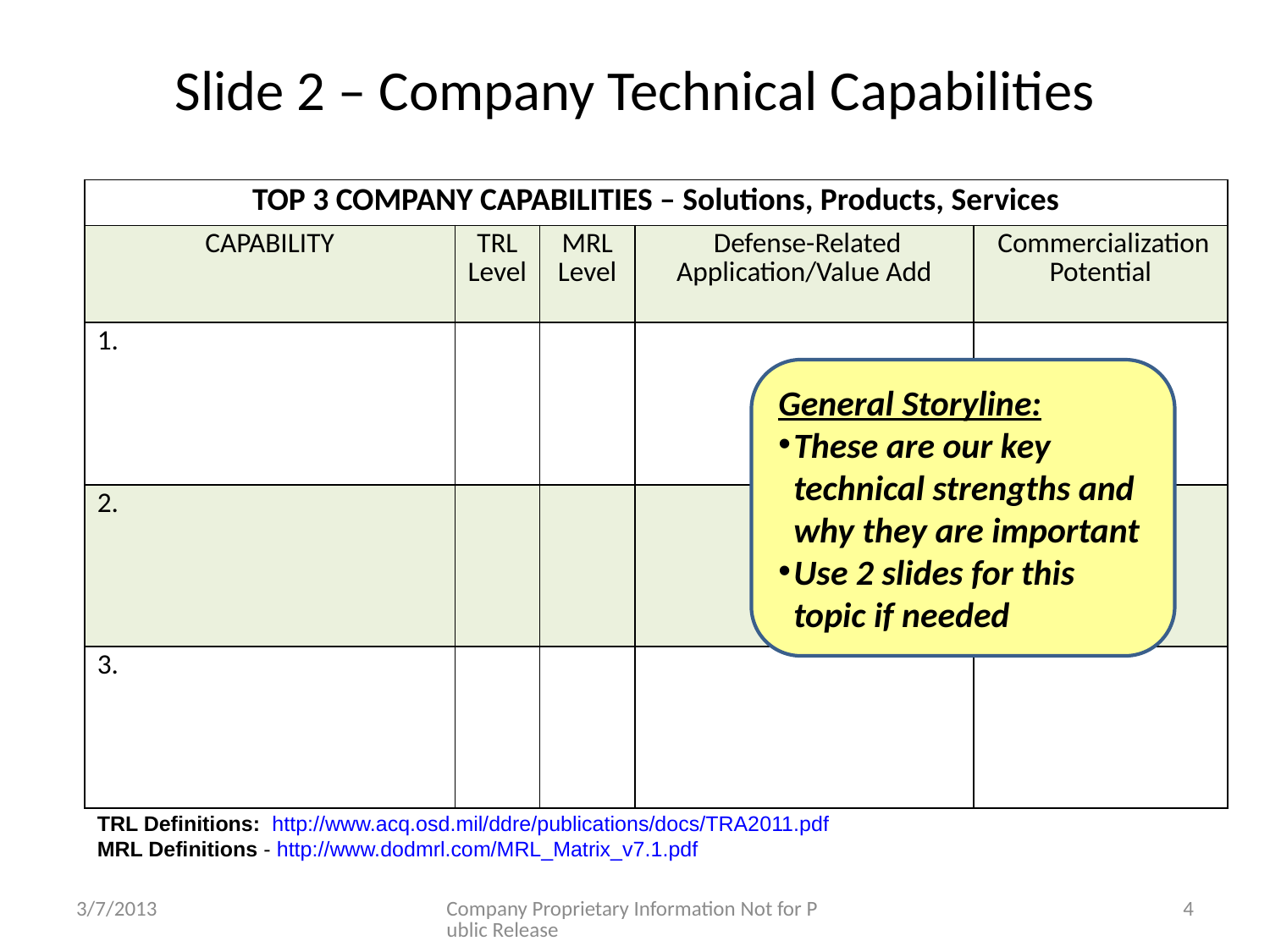

# Slide 2 – Company Technical Capabilities
| TOP 3 COMPANY CAPABILITIES – Solutions, Products, Services |  |  |  |  |
| --- | --- | --- | --- | --- |
| CAPABILITY | TRL Level | MRL Level | Defense-Related Application/Value Add | Commercialization Potential |
| 1. |  |  |  |  |
| 2. |  |  |  |  |
| 3. |  |  |  |  |
General Storyline:
These are our key technical strengths and why they are important
Use 2 slides for this topic if needed

TRL Definitions:  http://www.acq.osd.mil/ddre/publications/docs/TRA2011.pdf
MRL Definitions - http://www.dodmrl.com/MRL_Matrix_v7.1.pdf
3/7/2013
Company Proprietary Information Not for Public Release
4